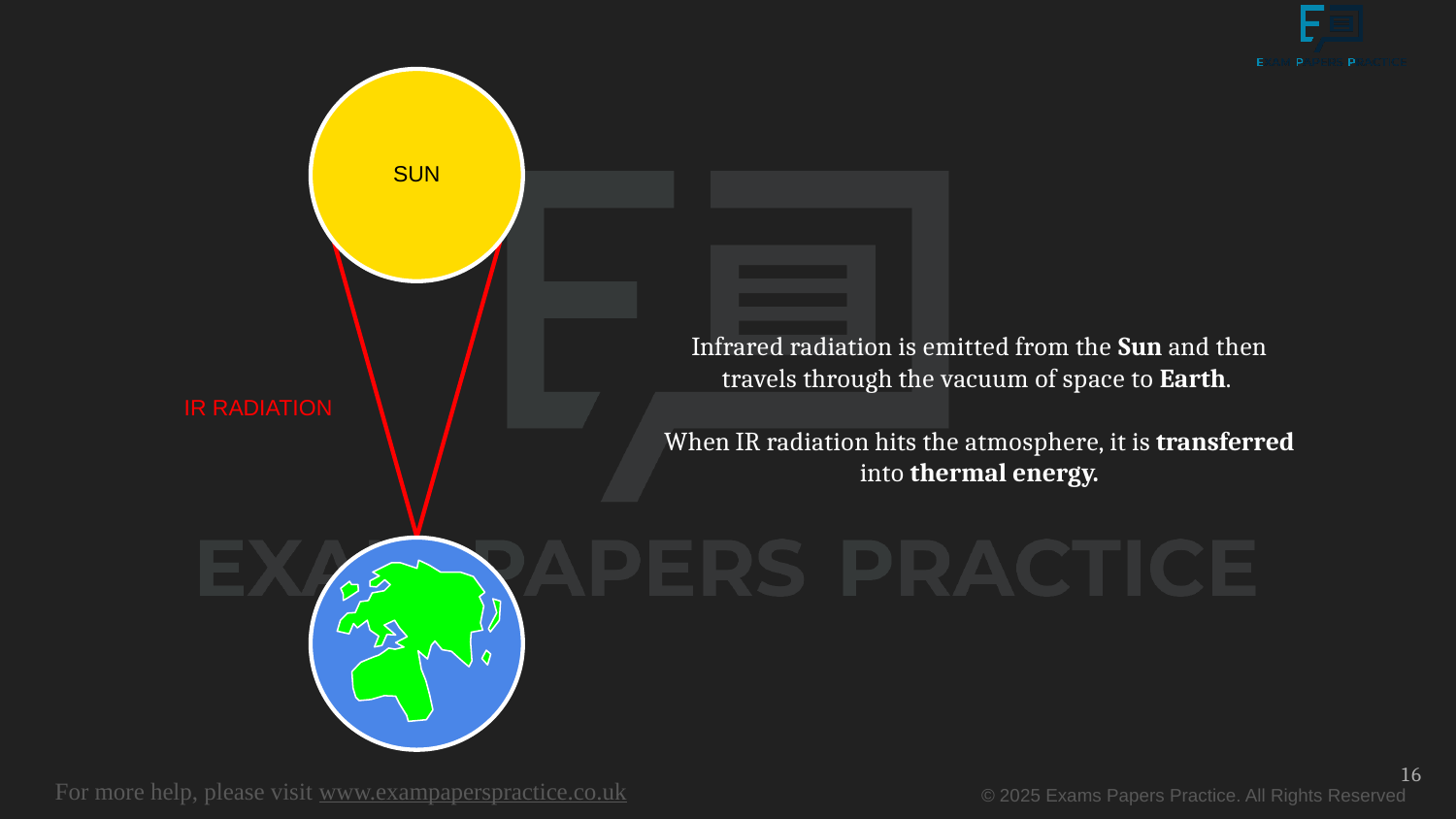

SUN
IR RADIATION
Infrared radiation is emitted from the Sun and then travels through the vacuum of space to Earth.

When IR radiation hits the atmosphere, it is transferred into thermal energy.
16